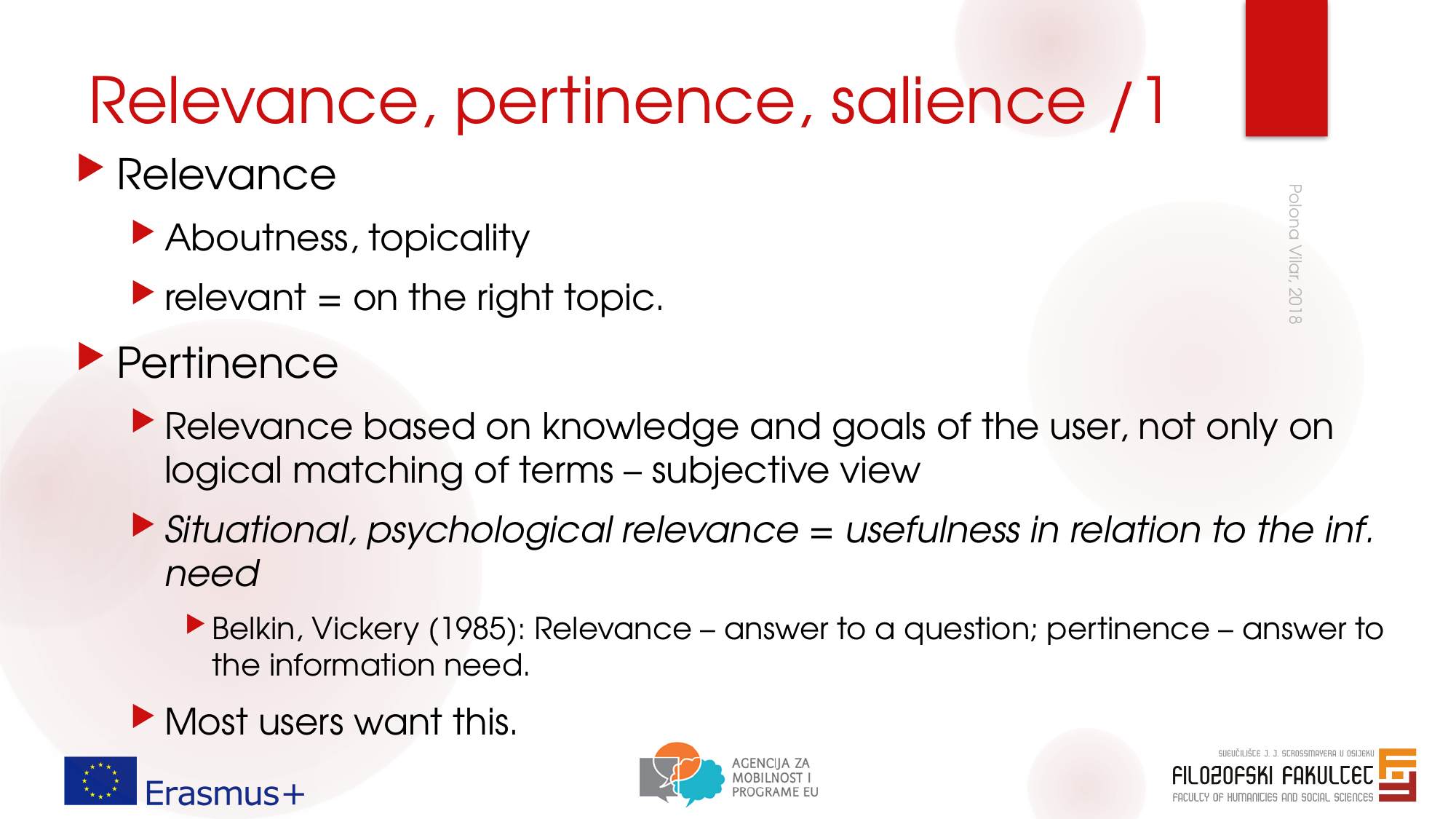

# Relevance, pertinence, salience /1
Relevance
Aboutness, topicality
relevant = on the right topic.
Pertinence
Relevance based on knowledge and goals of the user, not only on logical matching of terms – subjective view
Situational, psychological relevance = usefulness in relation to the inf. need
Belkin, Vickery (1985): Relevance – answer to a question; pertinence – answer to the information need.
Most users want this.
Polona Vilar, 2018